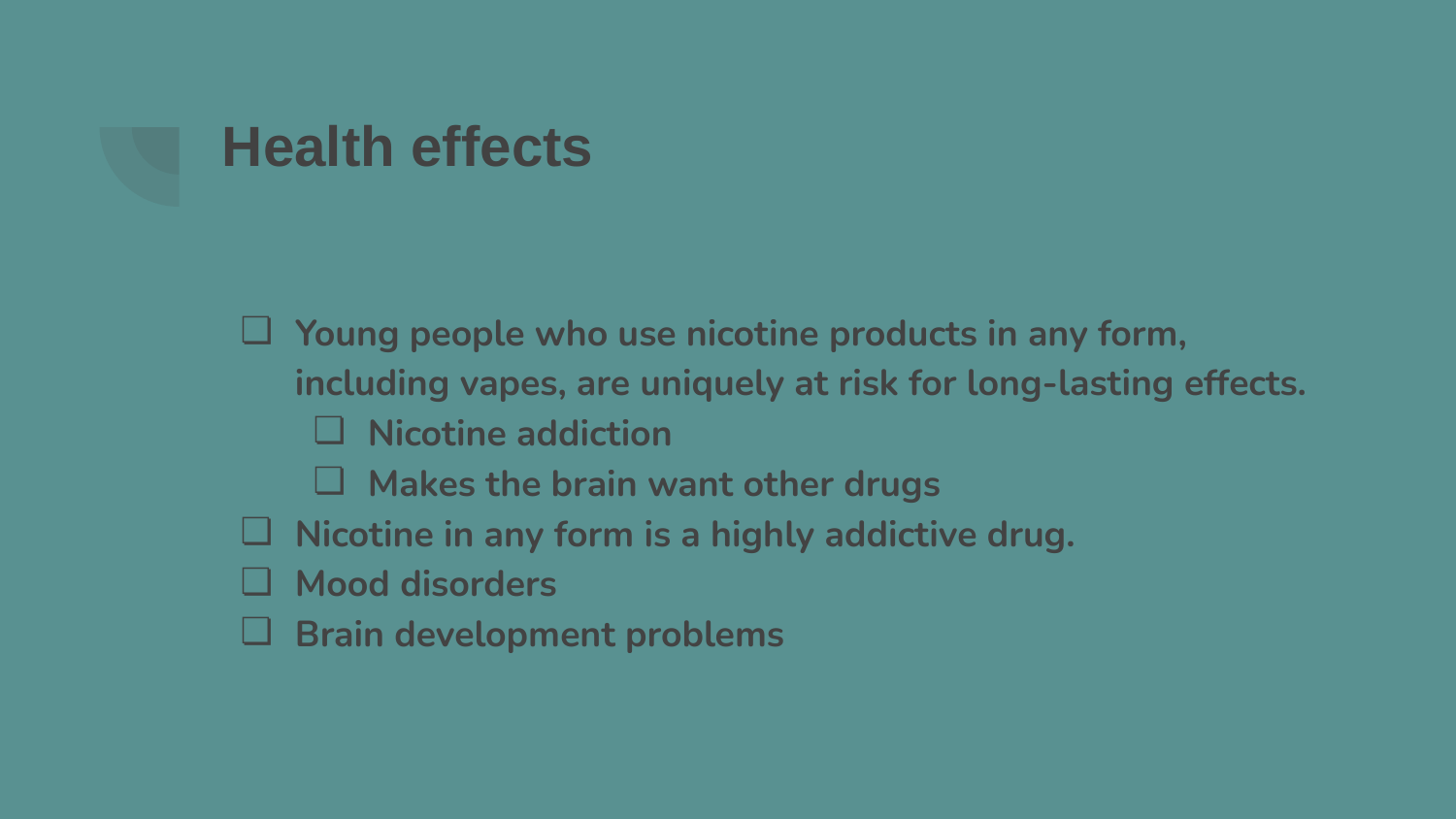

# Health effects
Young people who use nicotine products in any form, including vapes, are uniquely at risk for long-lasting effects.
Nicotine addiction
Makes the brain want other drugs
Nicotine in any form is a highly addictive drug.
Mood disorders
Brain development problems